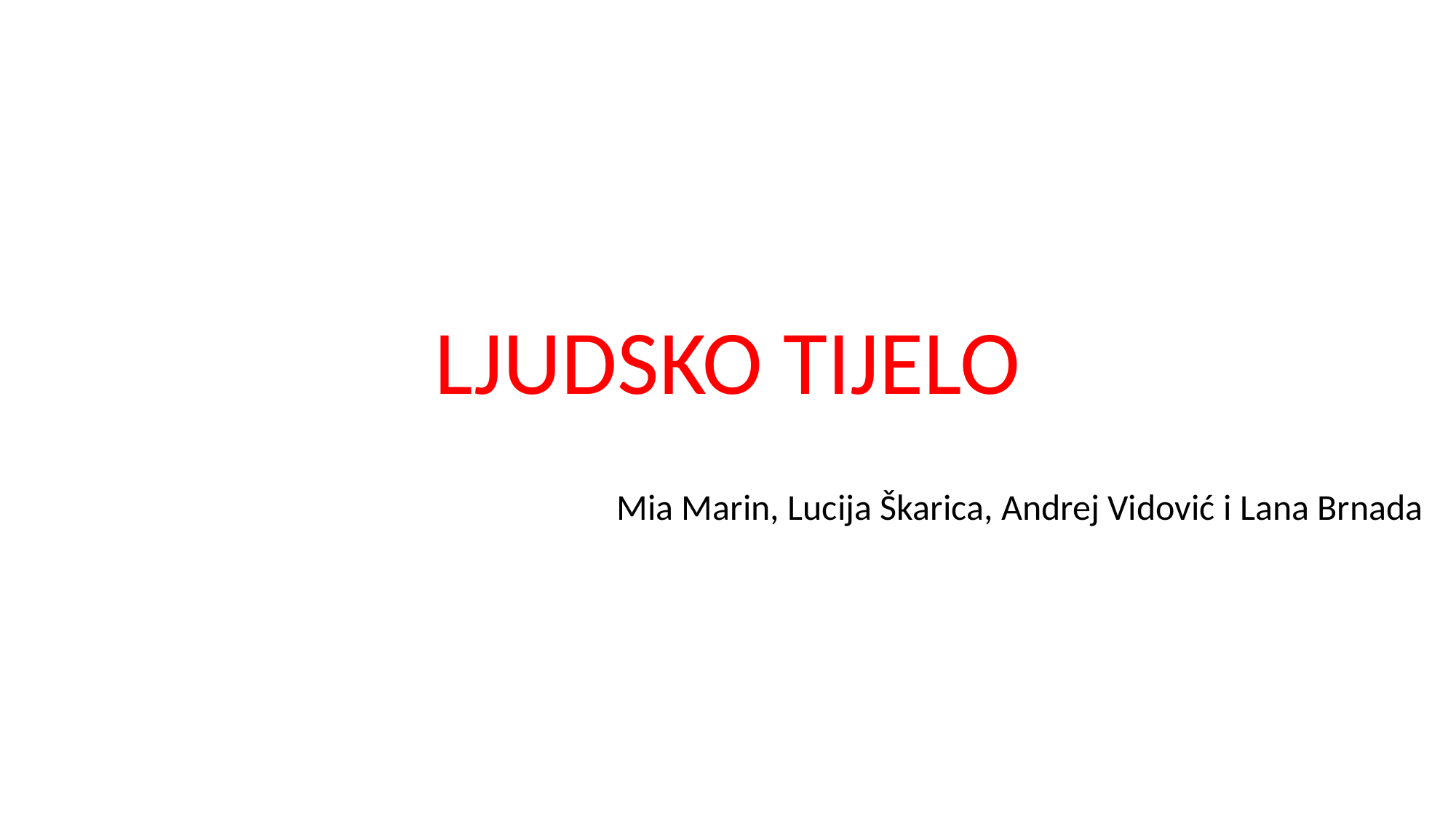

# LJUDSKO TIJELO
Mia Marin, Lucija Škarica, Andrej Vidović i Lana Brnada